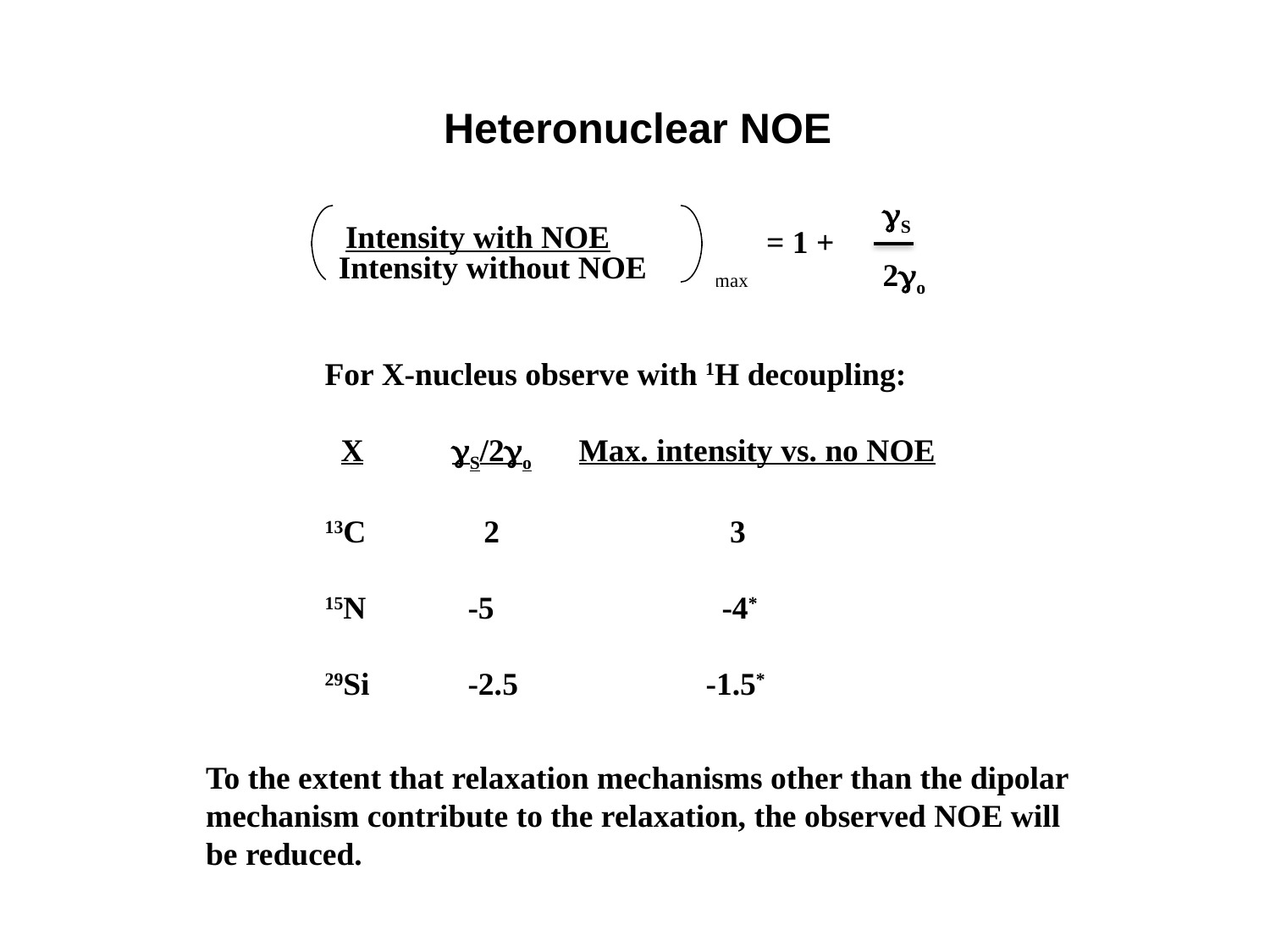

Heteronuclear NOE
γS
2γo

Intensity with NOE
Intensity without NOE
max
= 1 +
For X-nucleus observe with 1H decoupling:

  X	γS/2γo    	Max. intensity vs. no NOE

13C	    2		   3

15N	  -5		  -4*

29Si	  -2.5		-1.5*
To the extent that relaxation mechanisms other than the dipolar mechanism contribute to the relaxation, the observed NOE will be reduced.